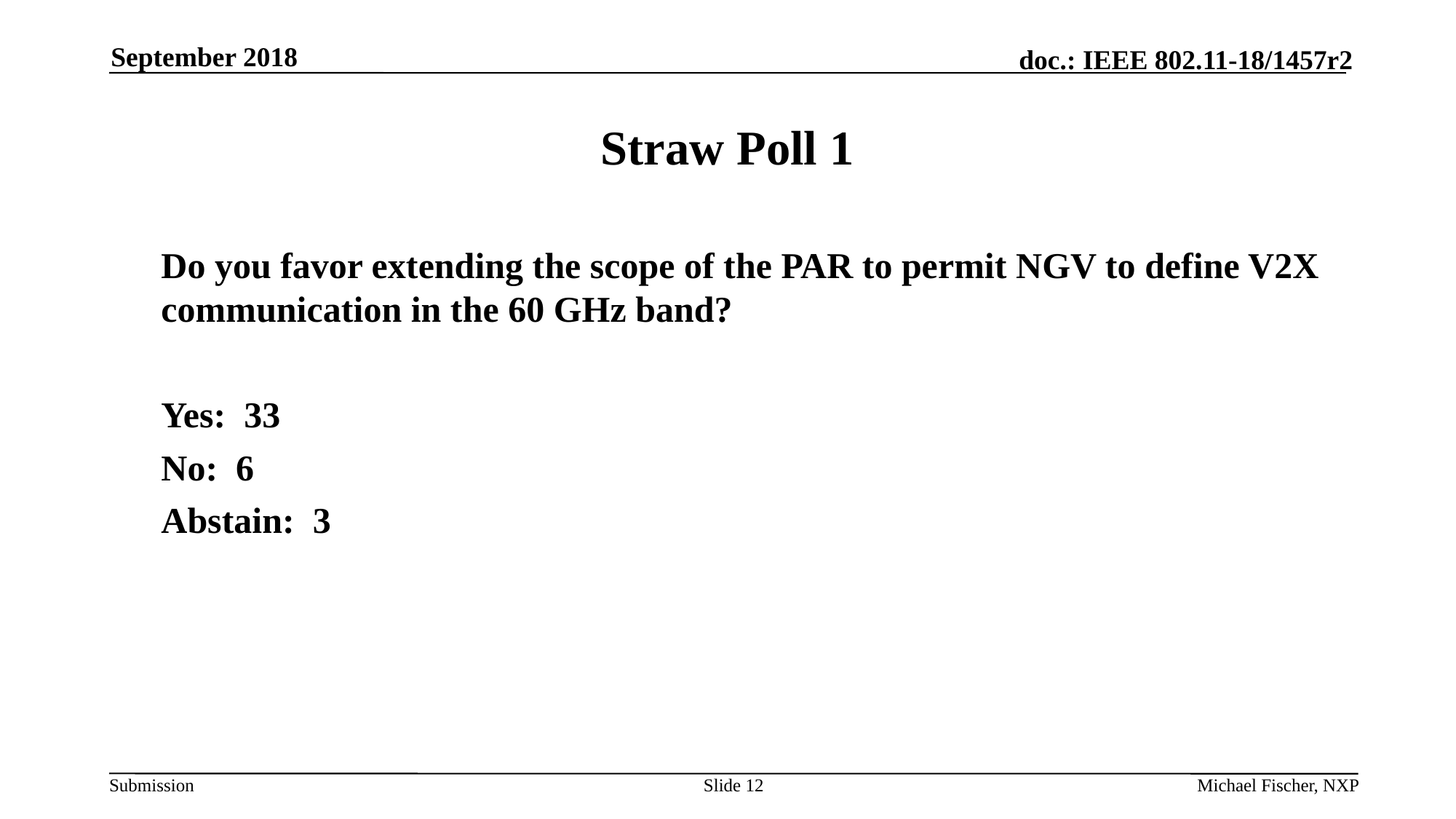

September 2018
# Straw Poll 1
	Do you favor extending the scope of the PAR to permit NGV to define V2X communication in the 60 GHz band?

	Yes:  33
	No:  6
	Abstain:  3
Slide 12
Michael Fischer, NXP